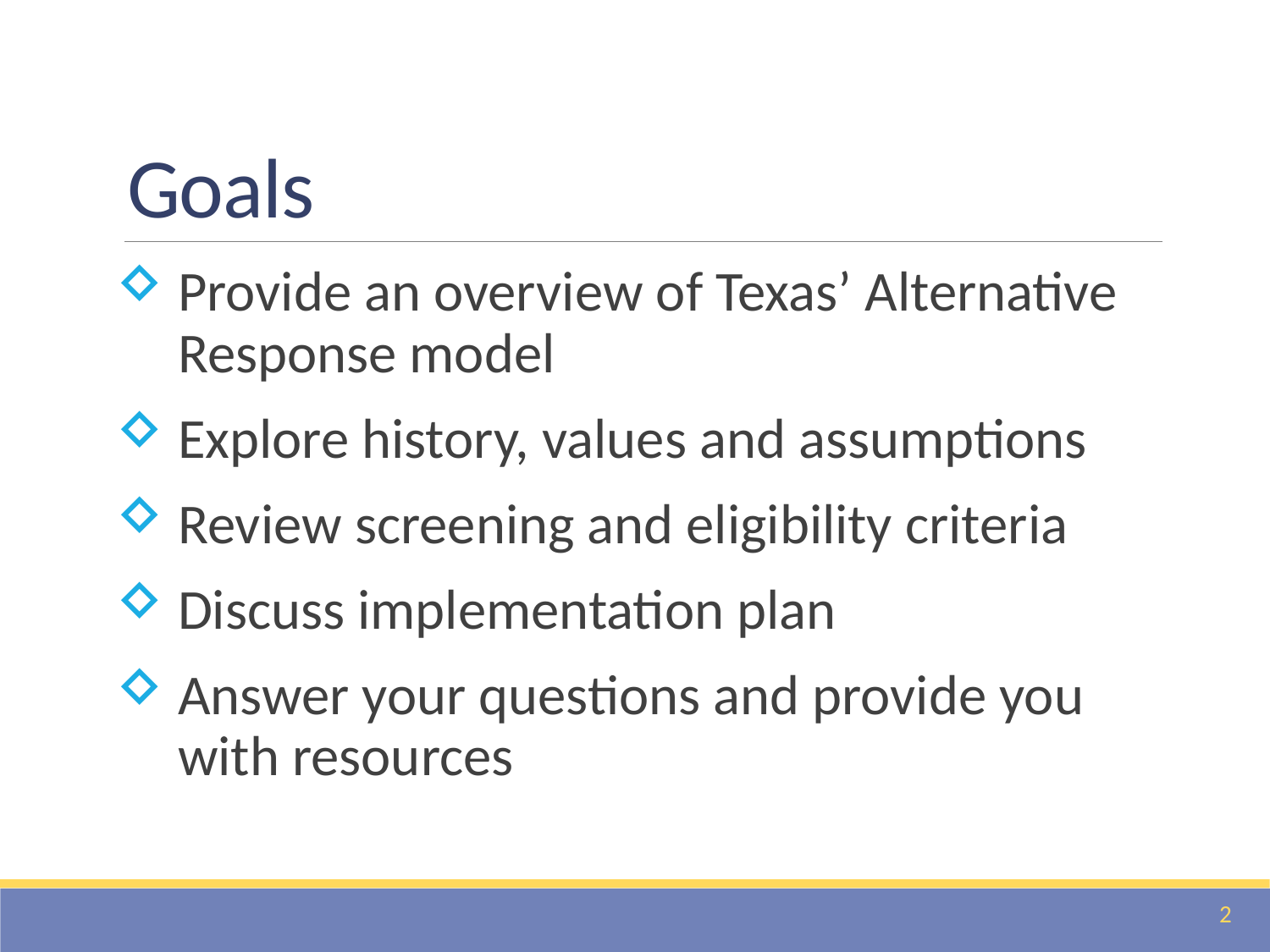

# Goals
Provide an overview of Texas’ Alternative Response model
Explore history, values and assumptions
Review screening and eligibility criteria
Discuss implementation plan
Answer your questions and provide you with resources

2